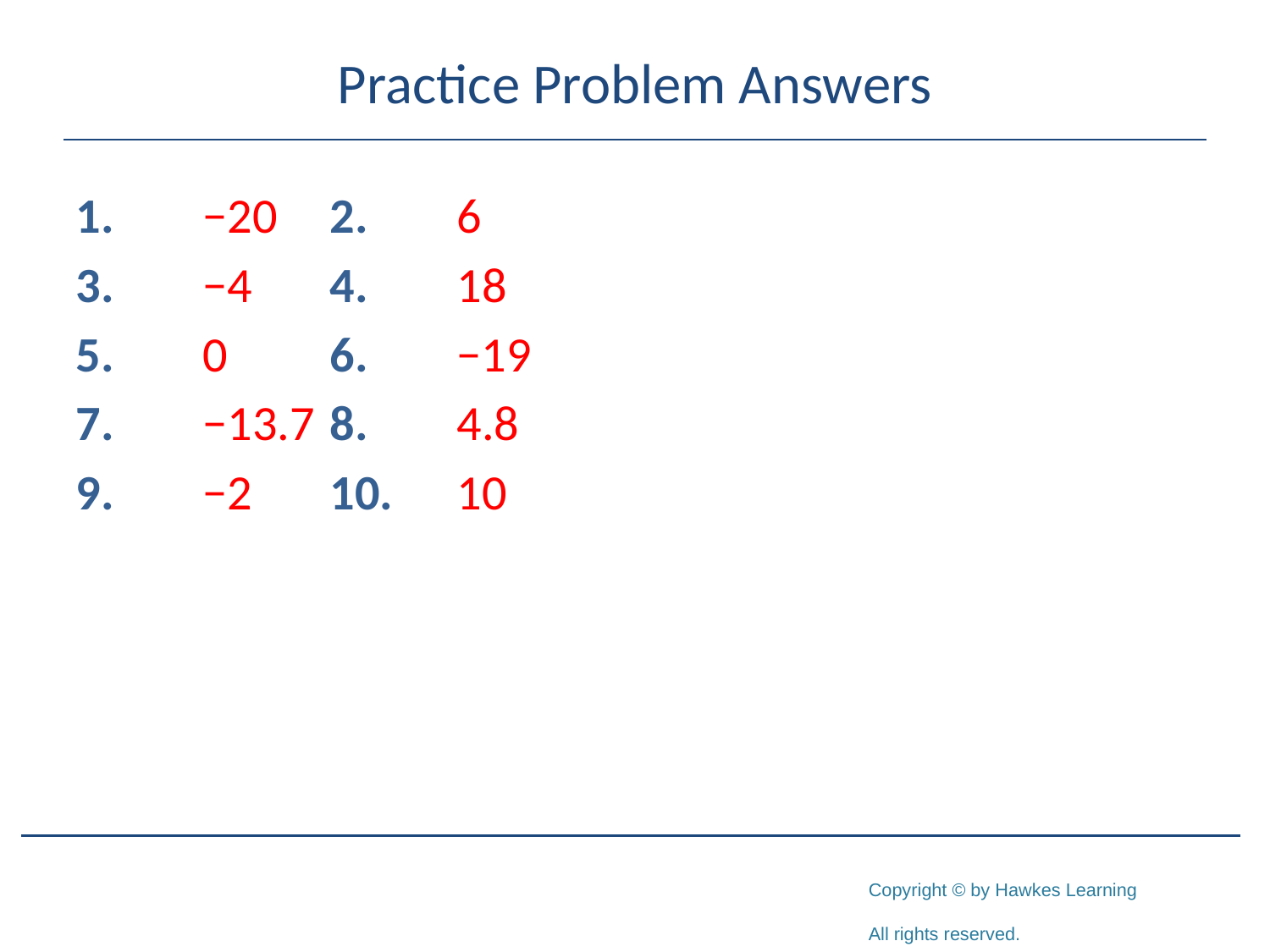

# Practice Problem Answers
1.	−20	2.	6
3.	−4	4.	18
5.	0	6.	−19
7.	−13.7	8.	4.8
9.	−2	10.	10